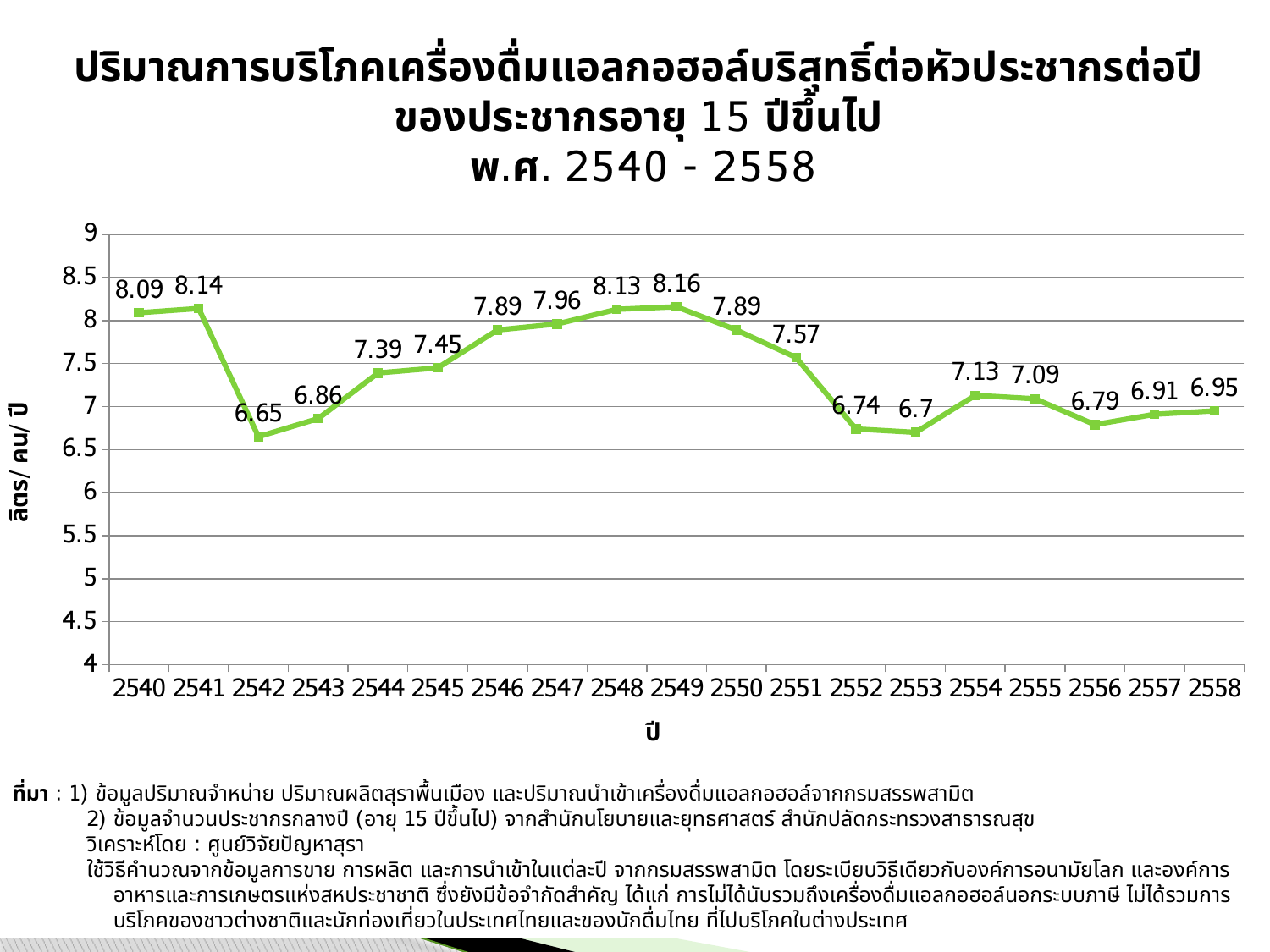

# ปริมาณการบริโภคเครื่องดื่มแอลกอฮอล์บริสุทธิ์ต่อหัวประชากรต่อปี ของประชากรอายุ 15 ปีขึ้นไป พ.ศ. 2540 - 2558

### Chart

| Category |  |
|---|---|
| 2540 | 8.09 |
| 2541 | 8.14 |
| 2542 | 6.6499999999999995 |
| 2543 | 6.8599999999999985 |
| 2544 | 7.39 |
| 2545 | 7.45 |
| 2546 | 7.89 |
| 2547 | 7.96 |
| 2548 | 8.13 |
| 2549 | 8.16 |
| 2550 | 7.89 |
| 2551 | 7.57 |
| 2552 | 6.74 |
| 2553 | 6.7 |
| 2554 | 7.13 |
| 2555 | 7.09 |
| 2556 | 6.79 |
| 2557 | 6.91 |
| 2558 | 6.95 |
ที่มา : 1) ข้อมูลปริมาณจำหน่าย ปริมาณผลิตสุราพื้นเมือง และปริมาณนำเข้าเครื่องดื่มแอลกอฮอล์จากกรมสรรพสามิต
2) ข้อมูลจำนวนประชากรกลางปี (อายุ 15 ปีขึ้นไป) จากสำนักนโยบายและยุทธศาสตร์ สำนักปลัดกระทรวงสาธารณสุข
วิเคราะห์โดย : ศูนย์วิจัยปัญหาสุรา
ใช้วิธีคำนวณจากข้อมูลการขาย การผลิต และการนำเข้าในแต่ละปี จากกรมสรรพสามิต โดยระเบียบวิธีเดียวกับองค์การอนามัยโลก และองค์การอาหารและการเกษตรแห่งสหประชาชาติ ซึ่งยังมีข้อจำกัดสำคัญ ได้แก่ การไม่ได้นับรวมถึงเครื่องดื่มแอลกอฮอล์นอกระบบภาษี ไม่ได้รวมการบริโภคของชาวต่างชาติและนักท่องเที่ยวในประเทศไทยและของนักดื่มไทย ที่ไปบริโภคในต่างประเทศ